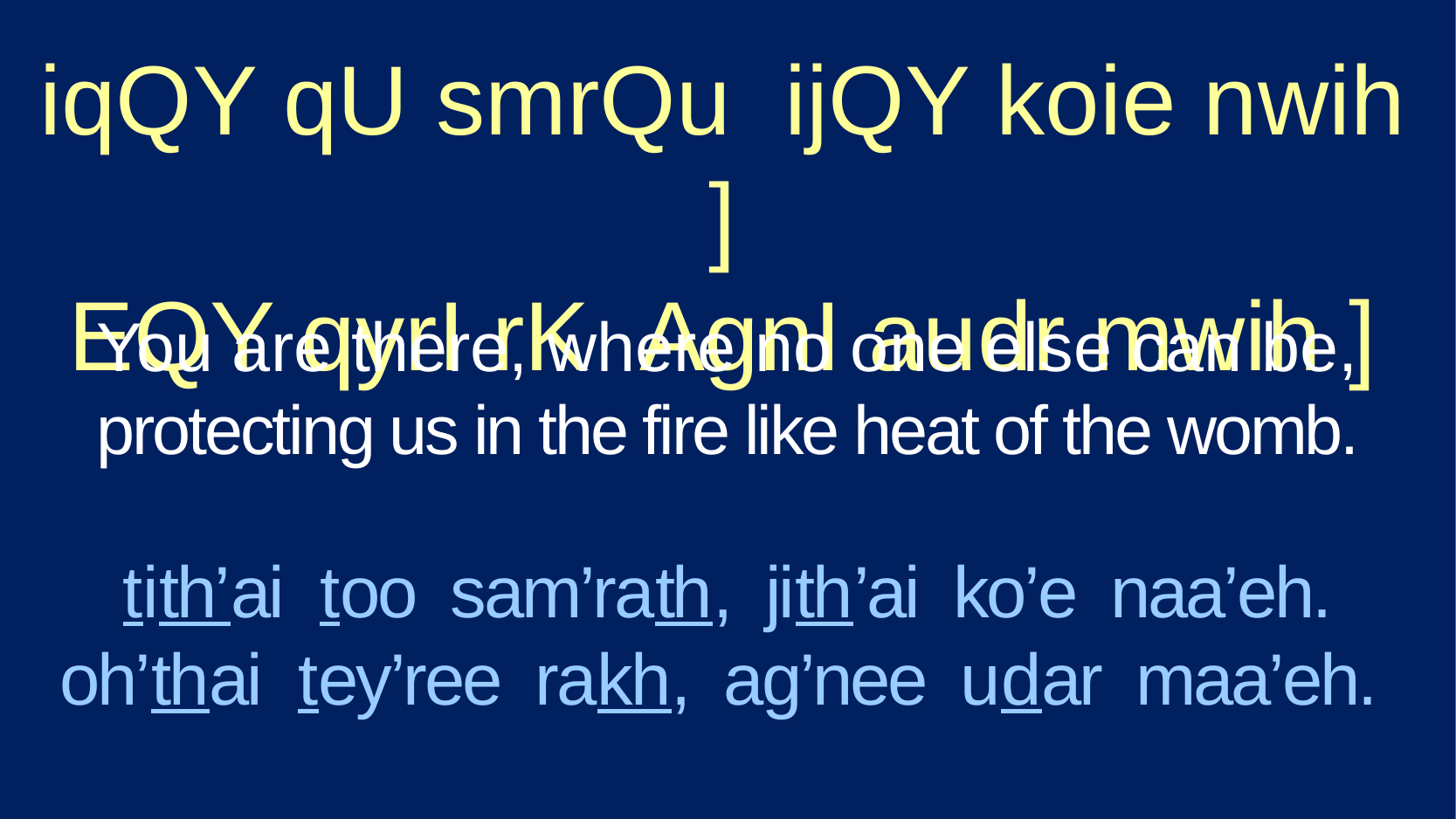

iqQY qU smrQu  ijQY koie nwih ]
EQY qyrI rK  AgnI audr mwih ]
You are there, where no one else can be, protecting us in the fire like heat of the womb.
# tith’ai  too  sam’rath,  jith’ai  ko’e  naa’eh. oh’thai  tey’ree  rakh,  ag’nee  udar  maa’eh.